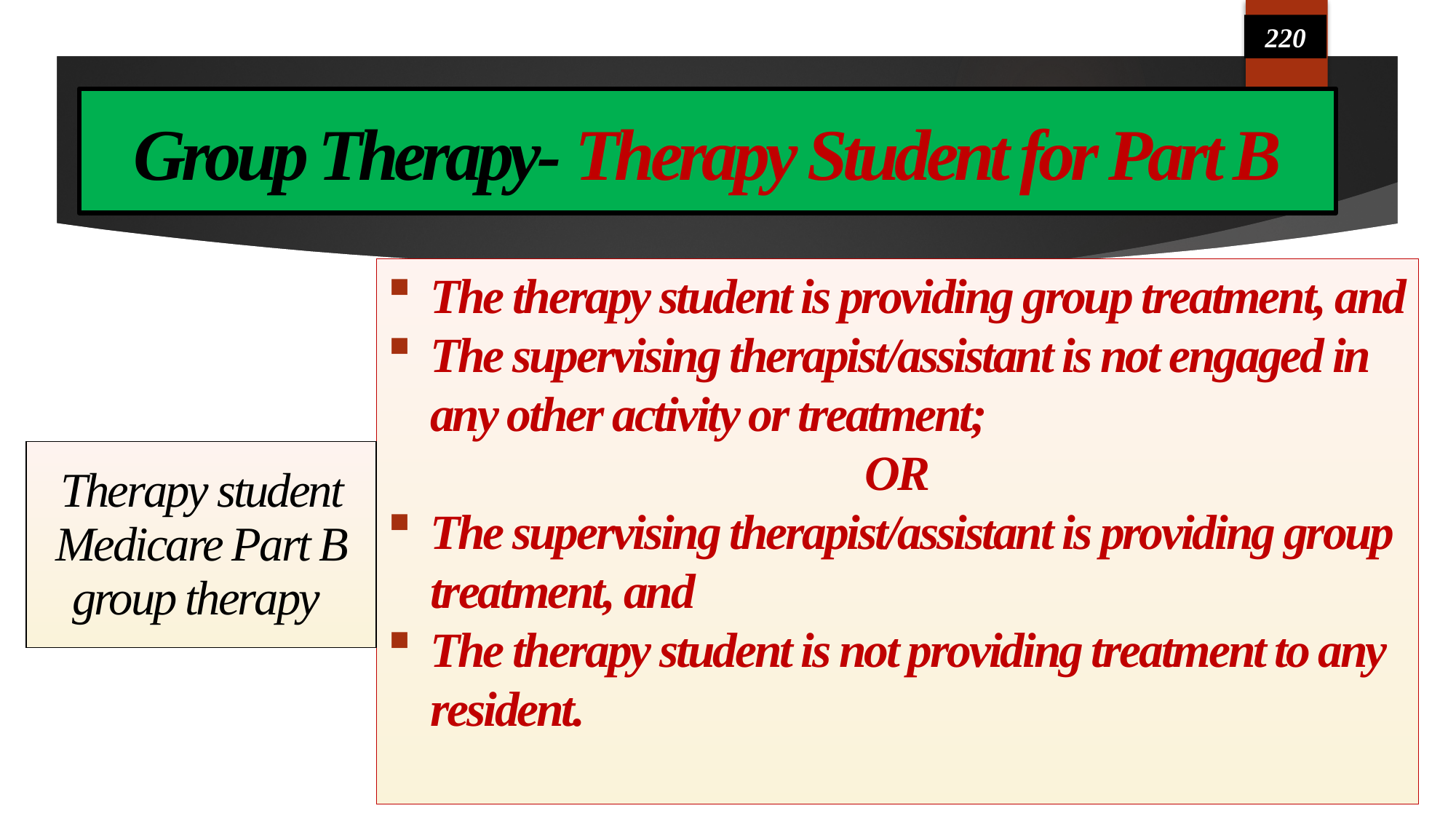

220
# Group Therapy- Therapy Student for Part B
The therapy student is providing group treatment, and
The supervising therapist/assistant is not engaged in any other activity or treatment;
OR
The supervising therapist/assistant is providing group treatment, and
The therapy student is not providing treatment to any resident.
| Therapy student Medicare Part B group therapy |
| --- |